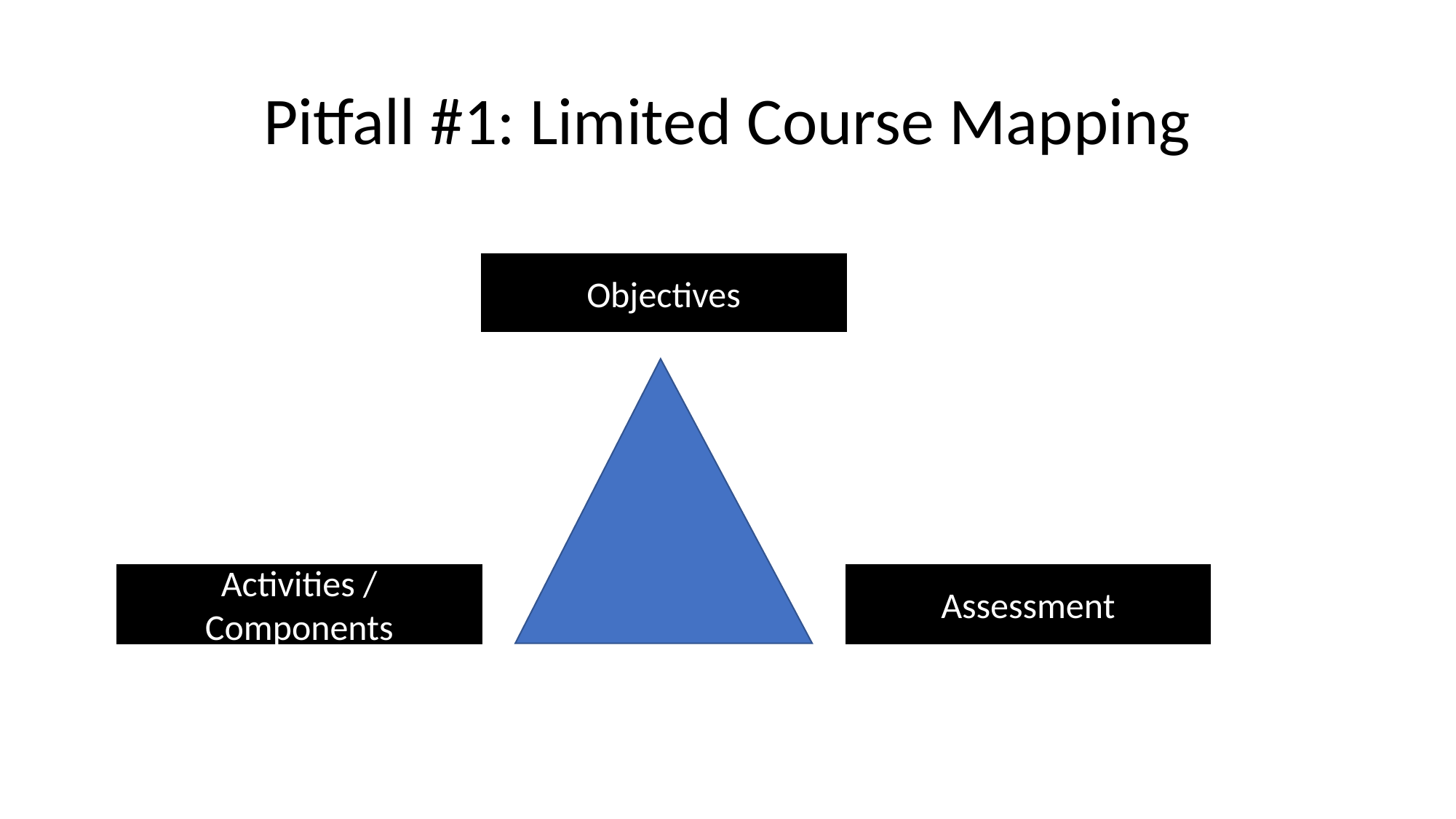

# Pitfall #1: Limited Course Mapping

Objectives

Assessment
Activities / Components